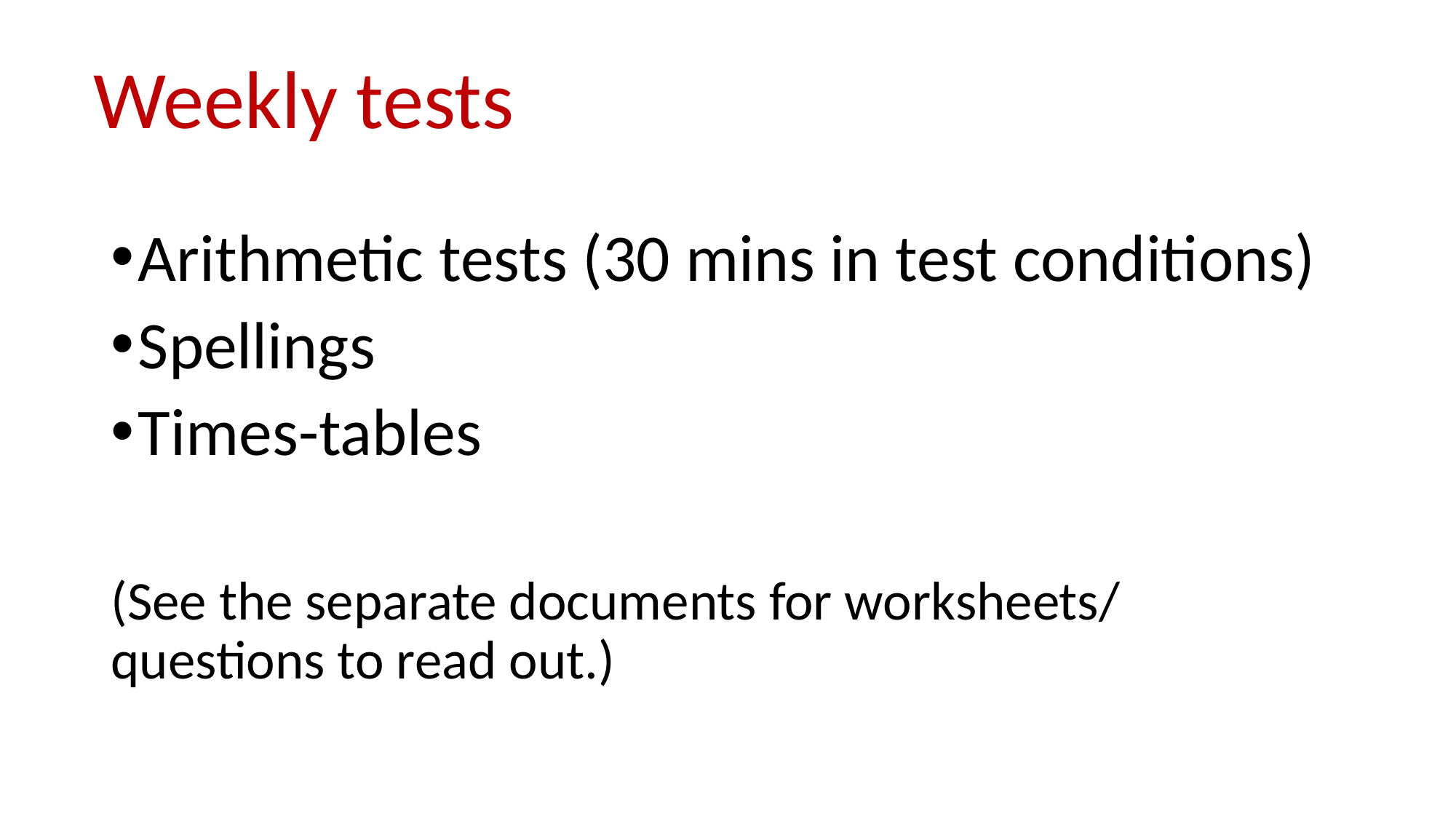

# Weekly tests
Arithmetic tests (30 mins in test conditions)
Spellings
Times-tables

(See the separate documents for worksheets/ questions to read out.)